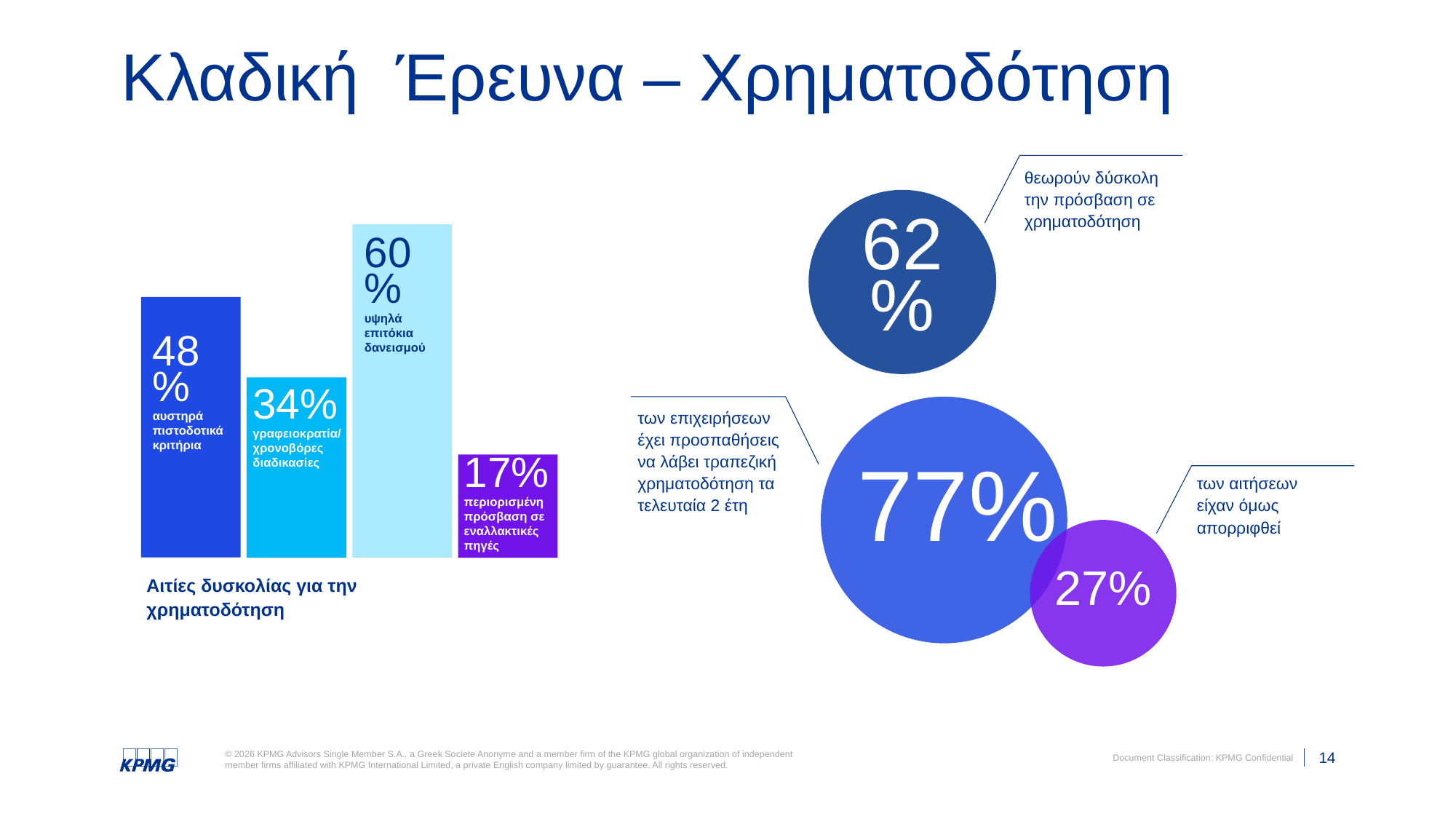

# Κλαδική  Έρευνα – Χρηματοδότηση

θεωρούν δύσκολη την πρόσβαση σε χρηματοδότηση
62%

60%
υψηλά επιτόκια δανεισμού

48%
αυστηρά πιστοδοτικά κριτήρια

34%
γραφειοκρατία/ χρονοβόρες διαδικασίες

17%
περιορισμένη πρόσβαση σε εναλλακτικές πηγές

των επιχειρήσεων έχει προσπαθήσεις να λάβει τραπεζική χρηματοδότηση τα τελευταία 2 έτη

των αιτήσεων είχαν όμως απορριφθεί
77%
27%
Αιτίες δυσκολίας για την χρηματοδότηση